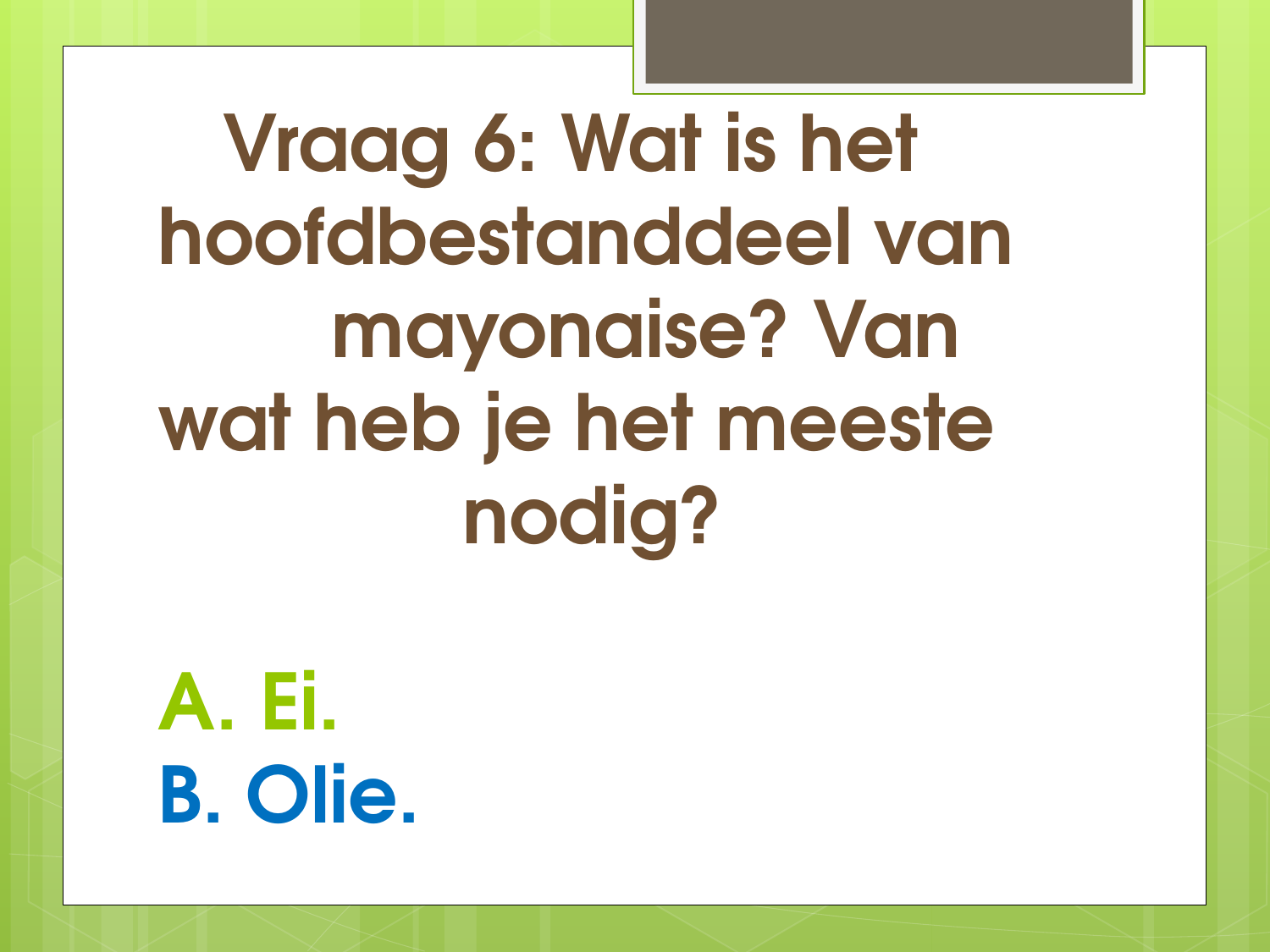

# Vraag 6: Wat is het hoofdbestanddeel van mayonaise? Van wat heb je het meeste nodig? A. Ei. B. Olie.